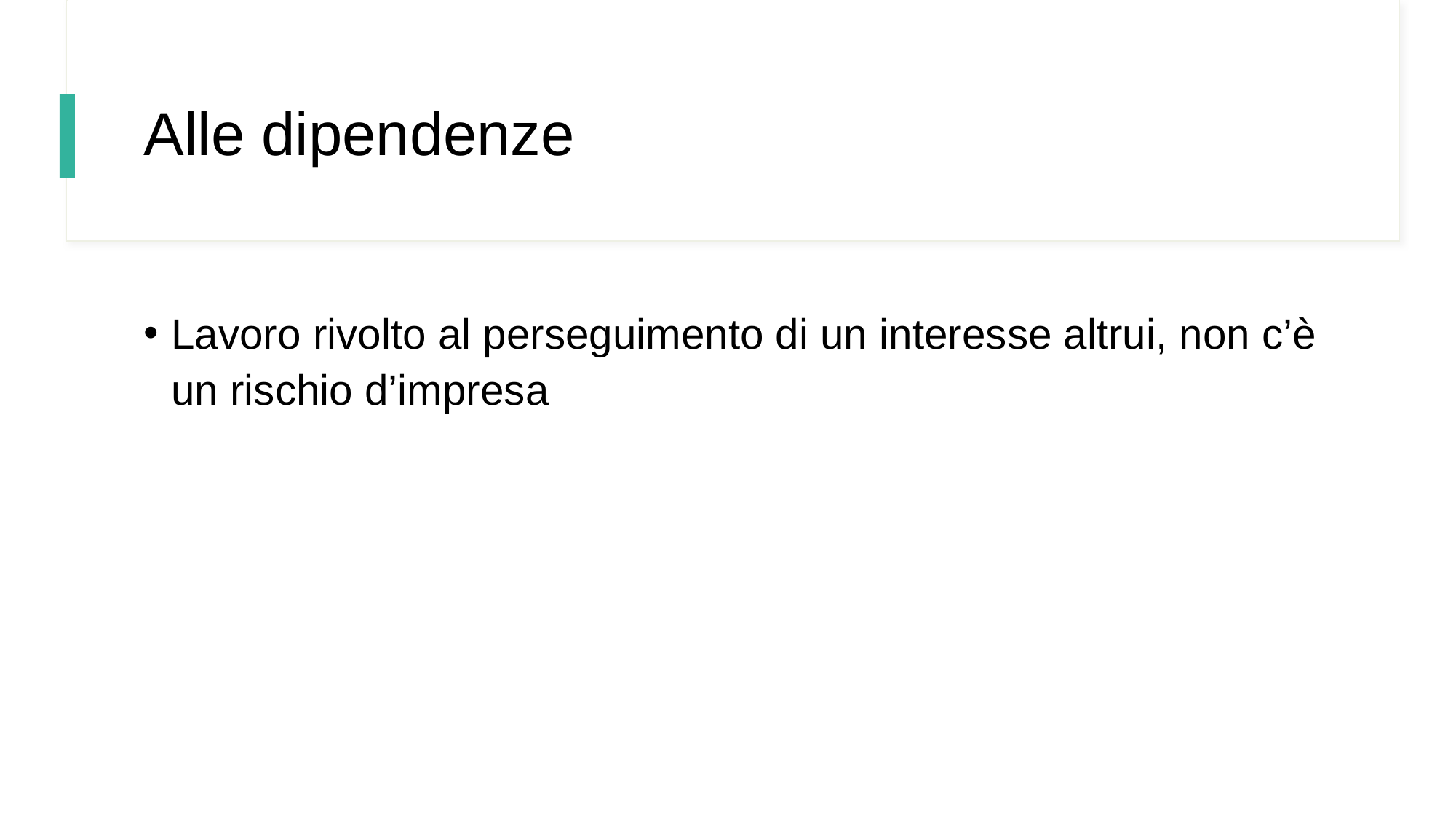

# Alle dipendenze
Lavoro rivolto al perseguimento di un interesse altrui, non c’è un rischio d’impresa